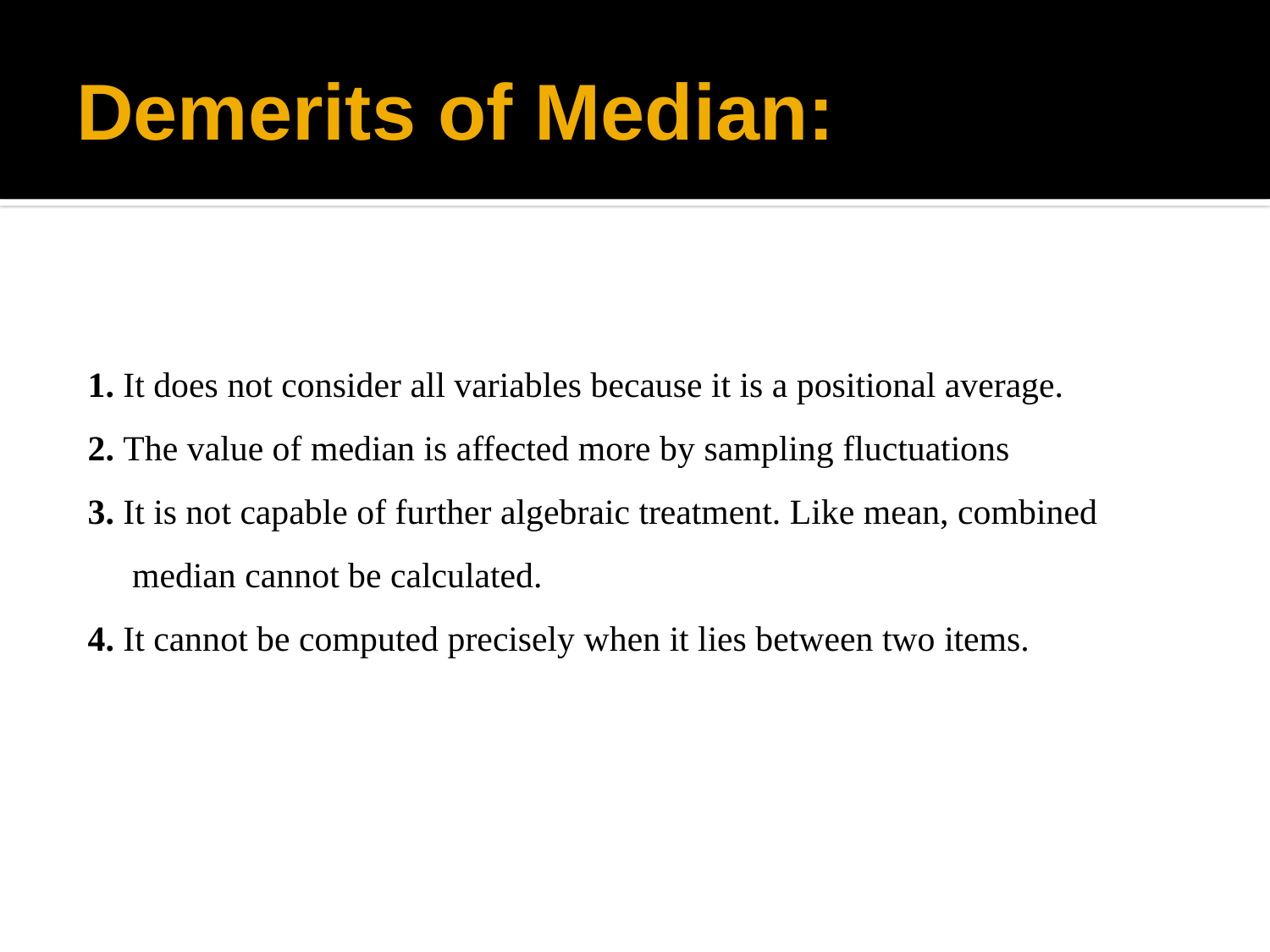

# Demerits of Median:
1. It does not consider all variables because it is a positional average.
2. The value of median is affected more by sampling fluctuations
3. It is not capable of further algebraic treatment. Like mean, combined median cannot be calculated.
4. It cannot be computed precisely when it lies between two items.